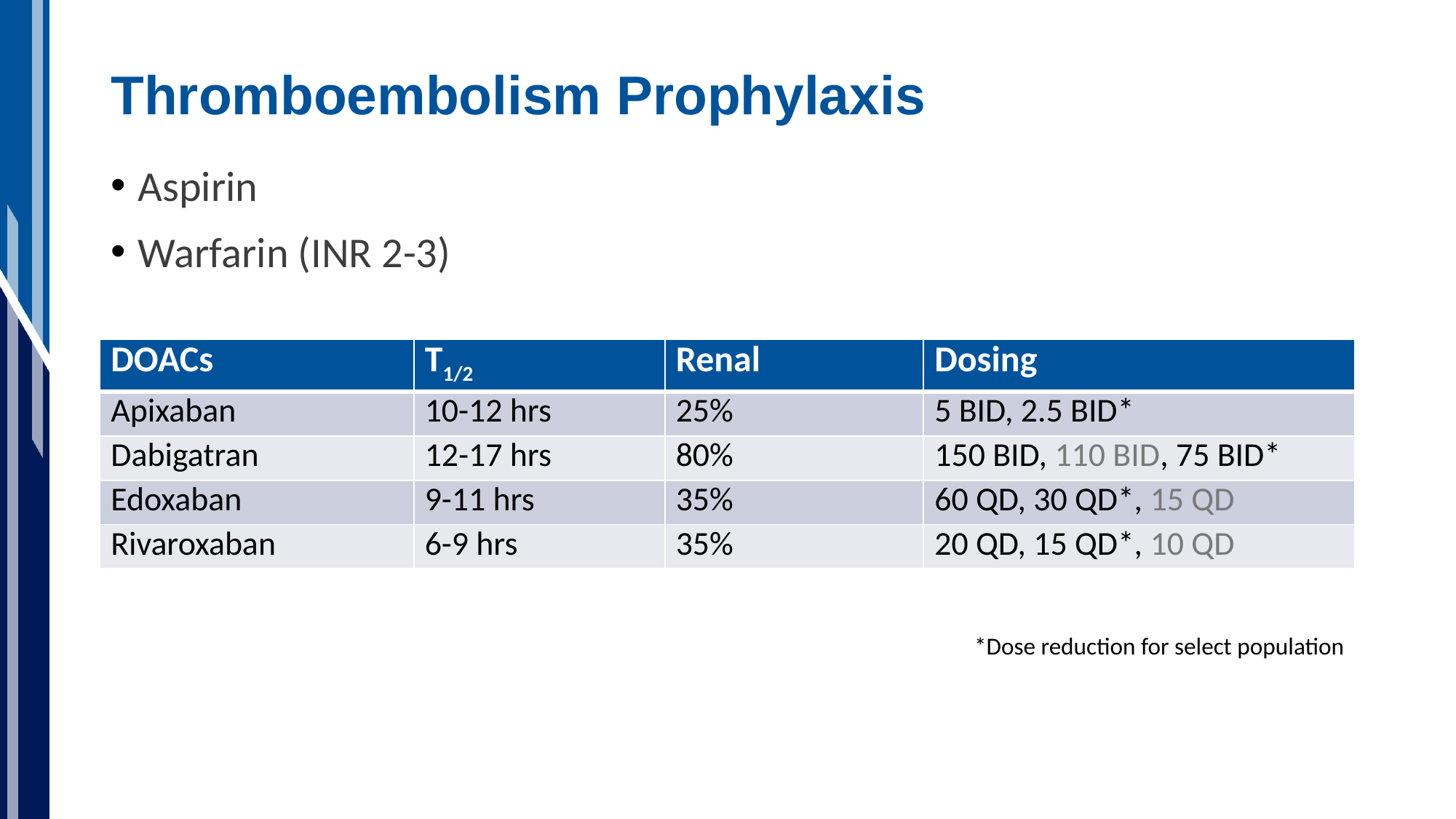

# Thromboembolism Prophylaxis
Aspirin
Warfarin (INR 2-3)
| DOACs | T1/2 | Renal | Dosing |
| --- | --- | --- | --- |
| Apixaban | 10-12 hrs | 25% | 5 BID, 2.5 BID\* |
| Dabigatran | 12-17 hrs | 80% | 150 BID, 110 BID, 75 BID\* |
| Edoxaban | 9-11 hrs | 35% | 60 QD, 30 QD\*, 15 QD |
| Rivaroxaban | 6-9 hrs | 35% | 20 QD, 15 QD\*, 10 QD |
*Dose reduction for select population